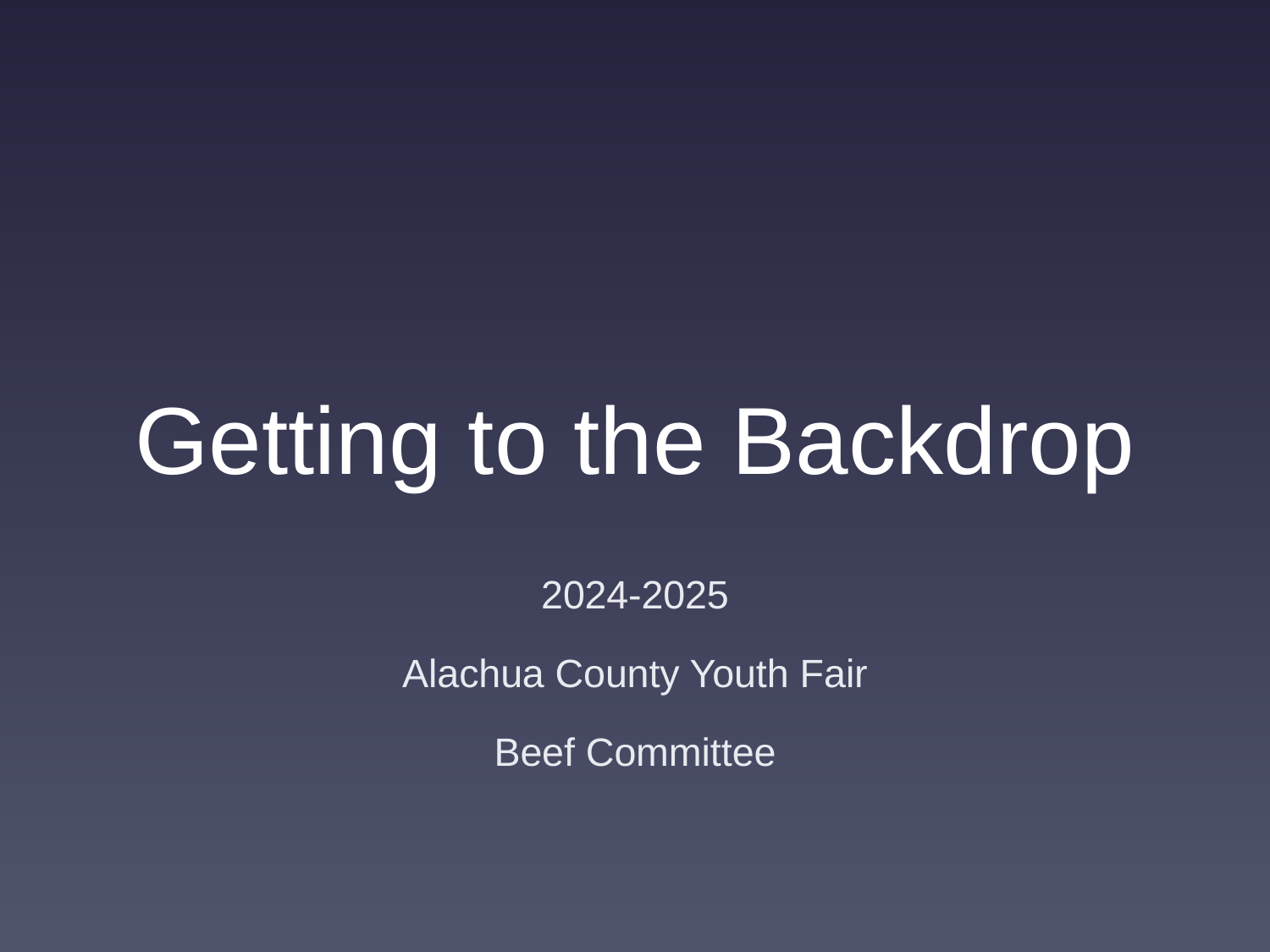

# Getting to the Backdrop
2024-2025
Alachua County Youth Fair
Beef Committee